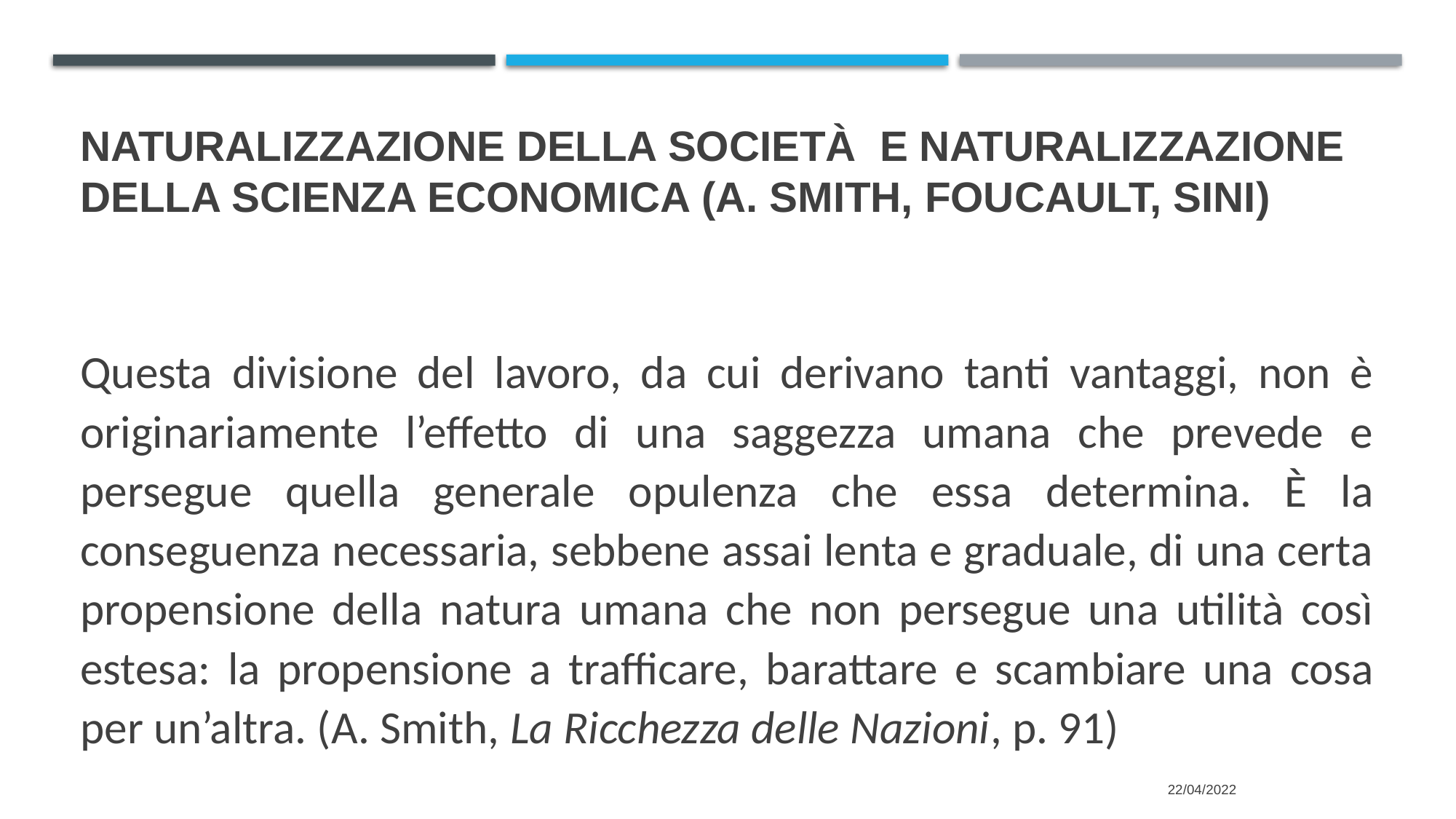

# Naturalizzazione della società  e Naturalizzazione della scienza economica (A. Smith, Foucault, sini)
Questa divisione del lavoro, da cui derivano tanti vantaggi, non è originariamente l’effetto di una saggezza umana che prevede e persegue quella generale opulenza che essa determina. È la conseguenza necessaria, sebbene assai lenta e graduale, di una certa propensione della natura umana che non persegue una utilità così estesa: la propensione a trafficare, barattare e scambiare una cosa per un’altra. (A. Smith, La Ricchezza delle Nazioni, p. 91)

22/04/2022